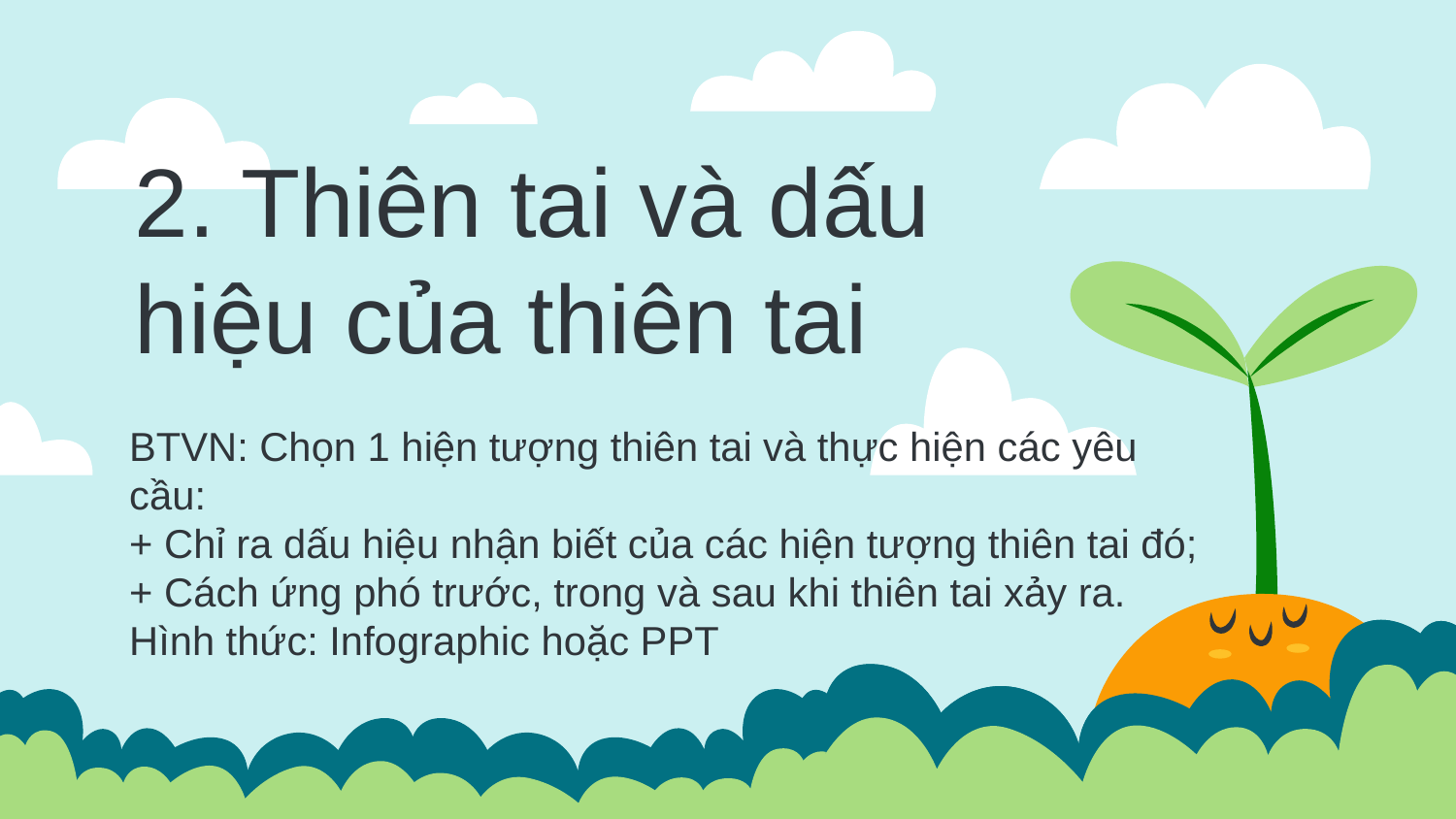

# 2. Thiên tai và dấu hiệu của thiên tai

BTVN: Chọn 1 hiện tượng thiên tai và thực hiện các yêu cầu:
+ Chỉ ra dấu hiệu nhận biết của các hiện tượng thiên tai đó;
+ Cách ứng phó trước, trong và sau khi thiên tai xảy ra.
Hình thức: Infographic hoặc PPT